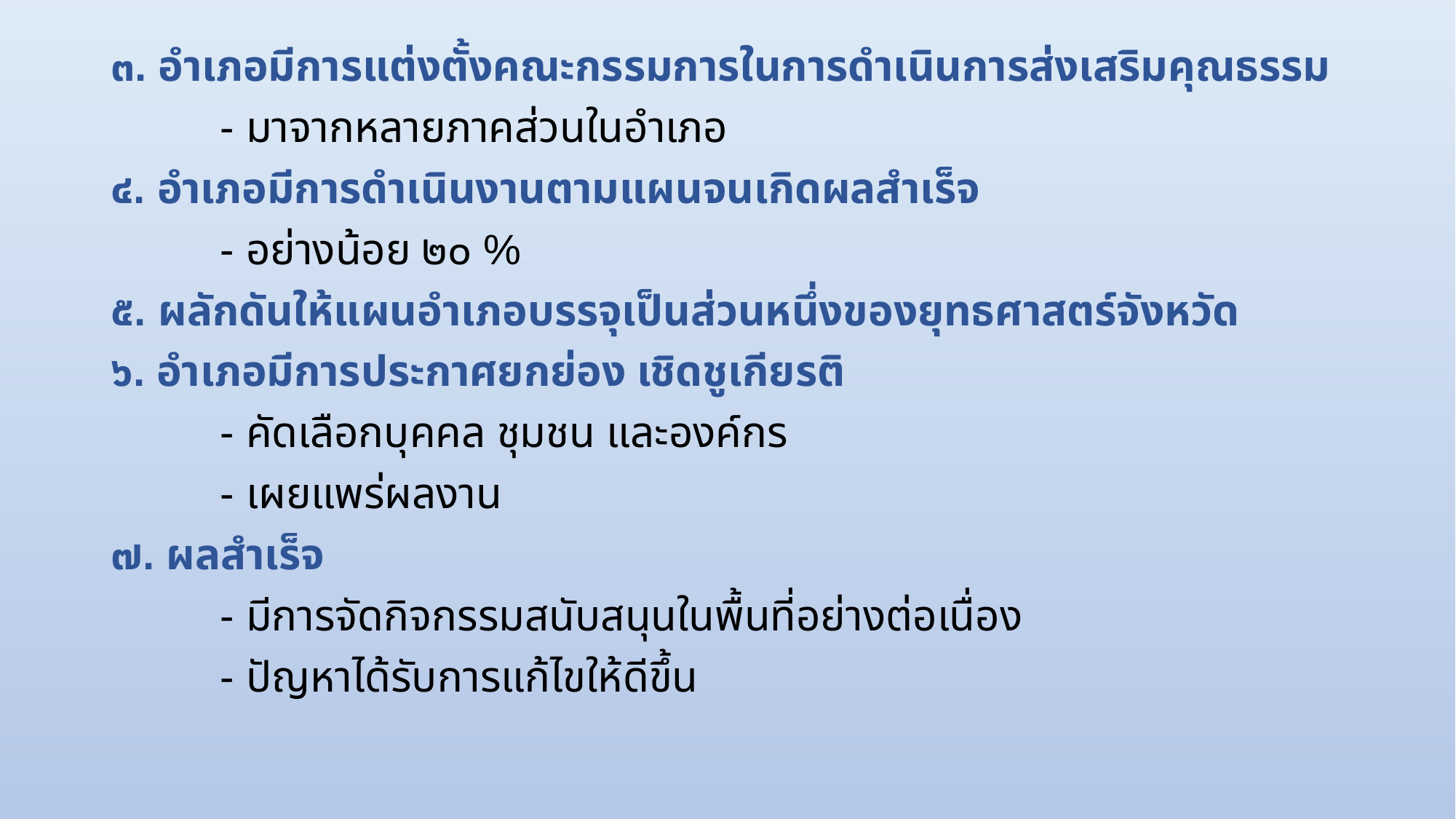

๓. อำเภอมีการแต่งตั้งคณะกรรมการในการดำเนินการส่งเสริมคุณธรรม
	- มาจากหลายภาคส่วนในอำเภอ
๔. อำเภอมีการดำเนินงานตามแผนจนเกิดผลสำเร็จ
	- อย่างน้อย ๒๐ %
๕. ผลักดันให้แผนอำเภอบรรจุเป็นส่วนหนึ่งของยุทธศาสตร์จังหวัด
๖. อำเภอมีการประกาศยกย่อง เชิดชูเกียรติ
	- คัดเลือกบุคคล ชุมชน และองค์กร
	- เผยแพร่ผลงาน
๗. ผลสำเร็จ
	- มีการจัดกิจกรรมสนับสนุนในพื้นที่อย่างต่อเนื่อง
	- ปัญหาได้รับการแก้ไขให้ดีขึ้น